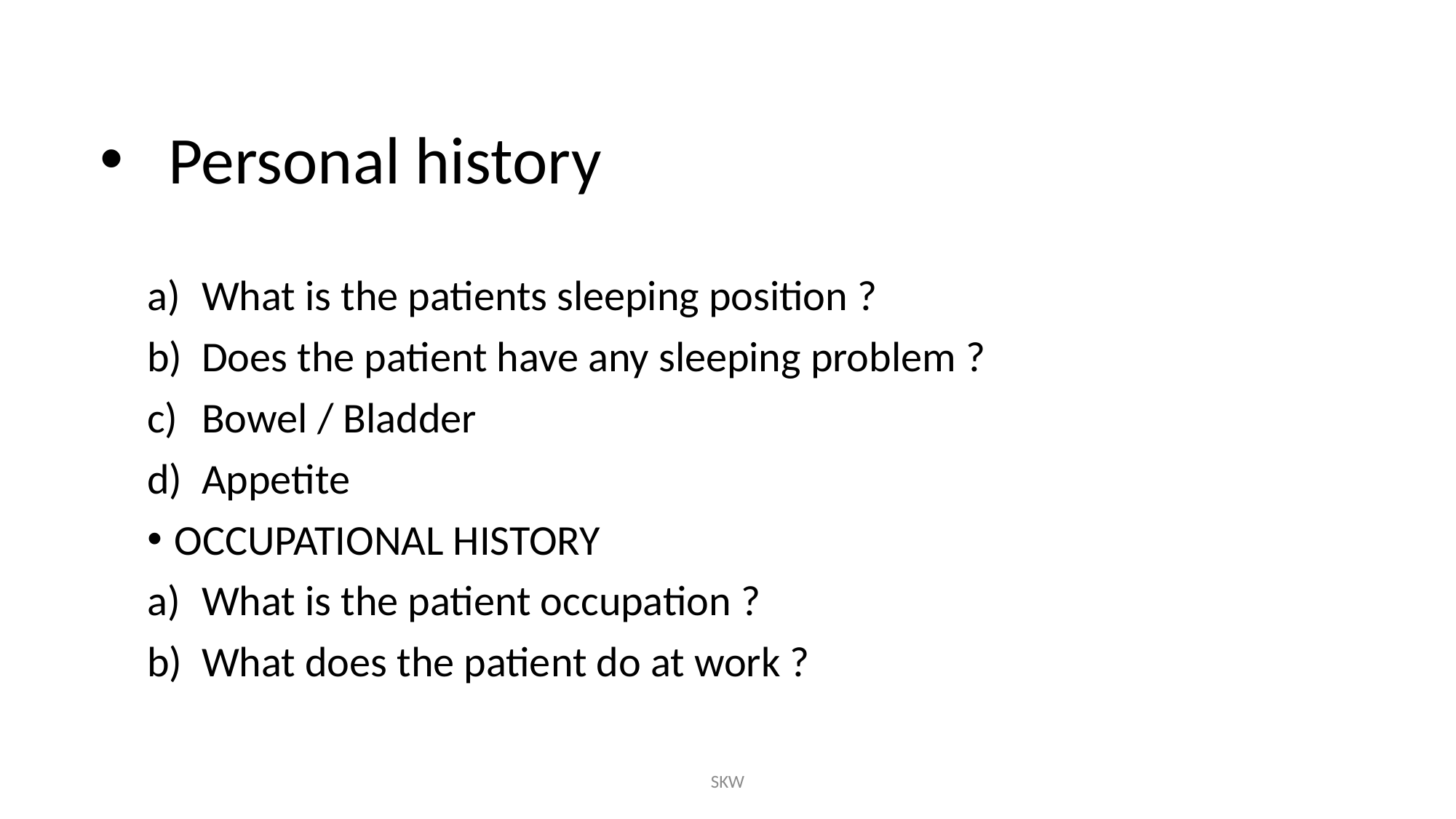

# Personal history
What is the patients sleeping position ?
Does the patient have any sleeping problem ?
Bowel / Bladder
Appetite
OCCUPATIONAL HISTORY
What is the patient occupation ?
What does the patient do at work ?

SKW
12